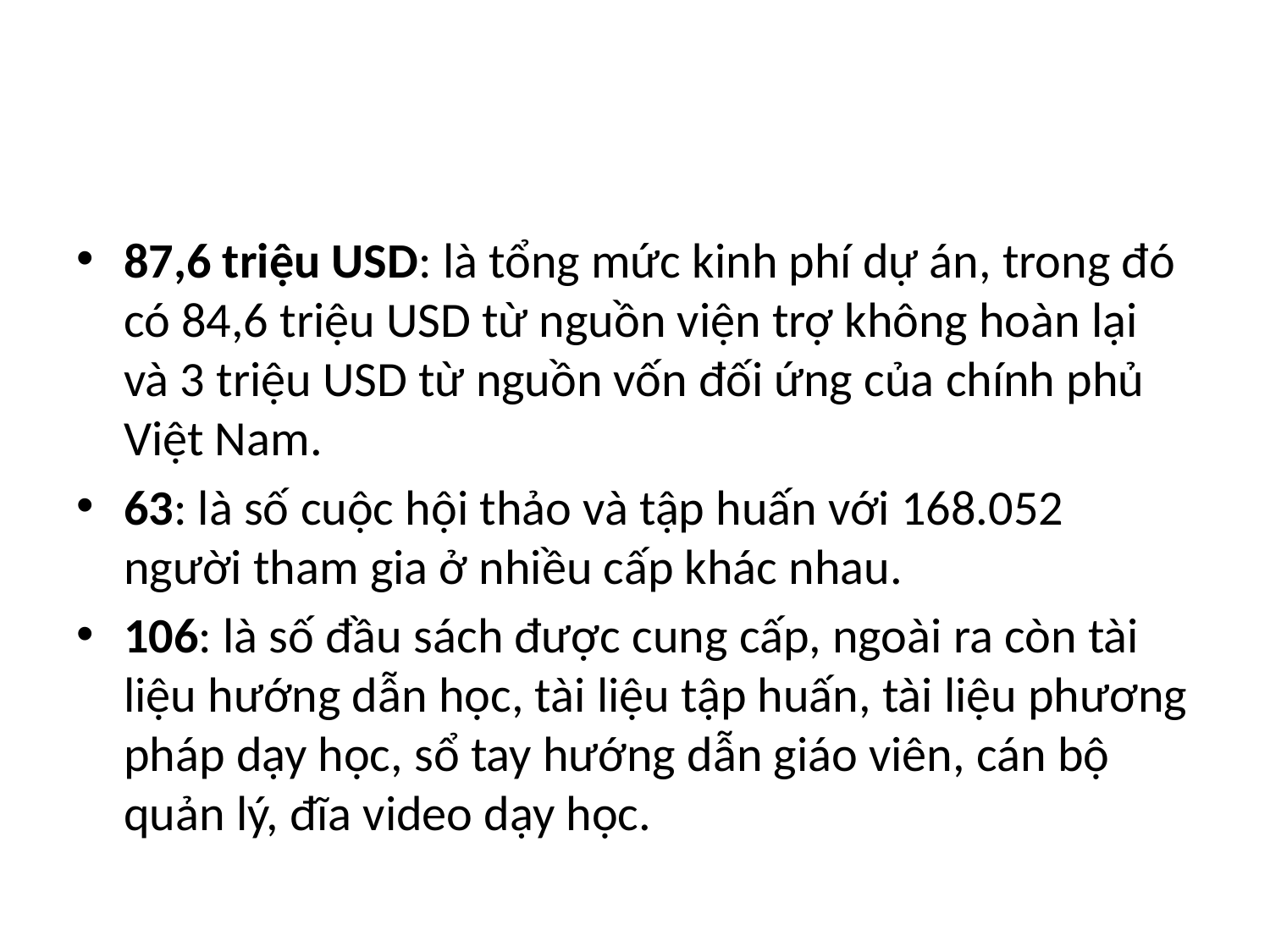

#
87,6 triệu USD: là tổng mức kinh phí dự án, trong đó có 84,6 triệu USD từ nguồn viện trợ không hoàn lại và 3 triệu USD từ nguồn vốn đối ứng của chính phủ Việt Nam.
63: là số cuộc hội thảo và tập huấn với 168.052 người tham gia ở nhiều cấp khác nhau.
106: là số đầu sách được cung cấp, ngoài ra còn tài liệu hướng dẫn học, tài liệu tập huấn, tài liệu phương pháp dạy học, sổ tay hướng dẫn giáo viên, cán bộ quản lý, đĩa video dạy học.